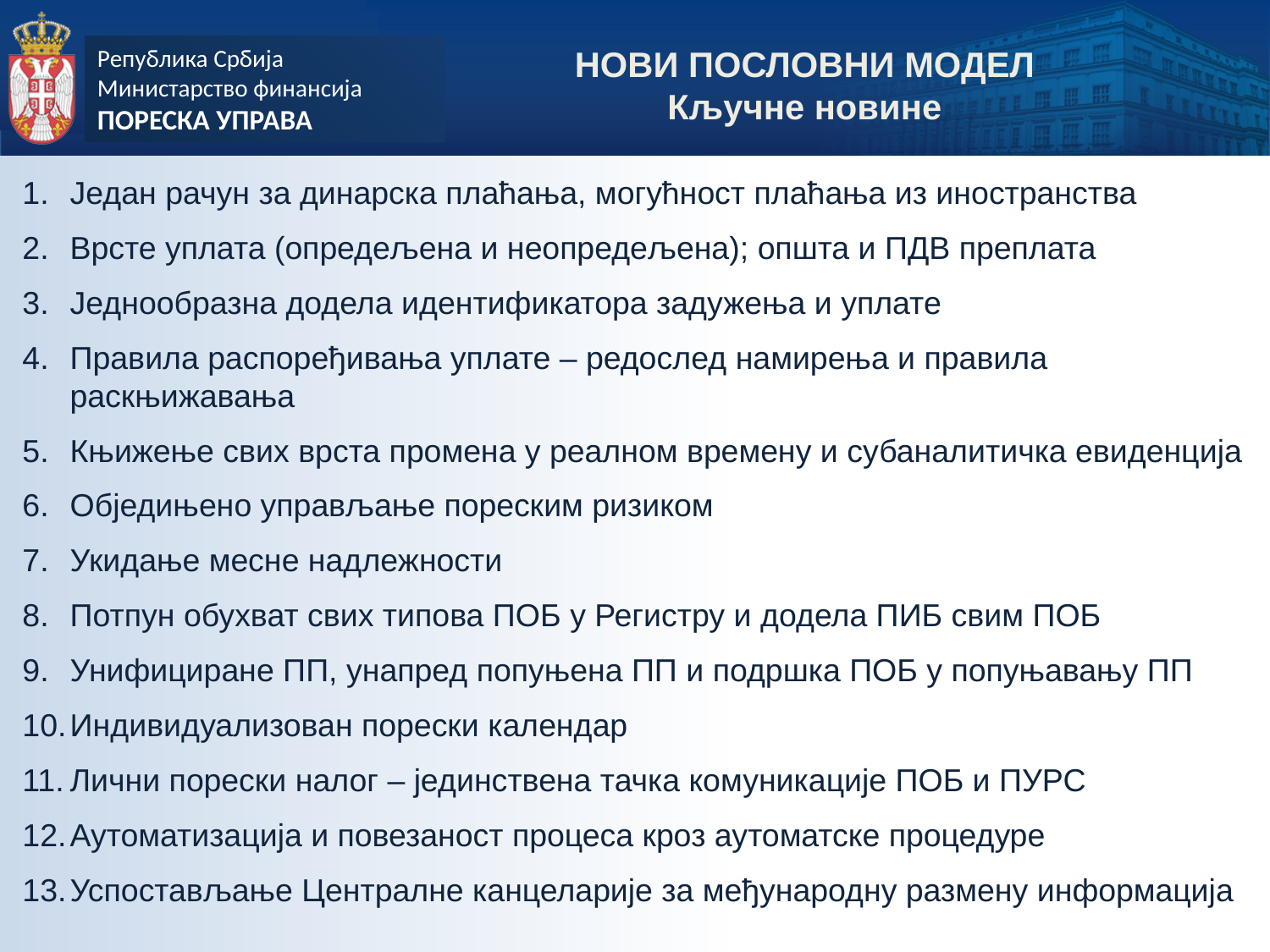

НОВИ ПОСЛОВНИ МОДЕЛ
Кључне новине
Један рачун за динарска плаћања, могућност плаћања из иностранства

Врсте уплата (опредељена и неопредељена); општа и ПДВ преплата

Једнообразна додела идентификатора задужења и уплате

Правила распоређивања уплате – редослед намирења и правила раскњижавања

Књижење свих врста промена у реалном времену и субаналитичка евиденција

Обједињено управљање пореским ризиком

Укидање месне надлежности

Потпун обухват свих типова ПОБ у Регистру и додела ПИБ свим ПОБ

Унифициране ПП, унапред попуњена ПП и подршка ПОБ у попуњавању ПП

Индивидуализован порески календар

Лични порески налог – јединствена тачка комуникације ПОБ и ПУРС

Аутоматизација и повезаност процеса кроз аутоматске процедуре

Успостављање Централне канцеларије за међународну размену информација